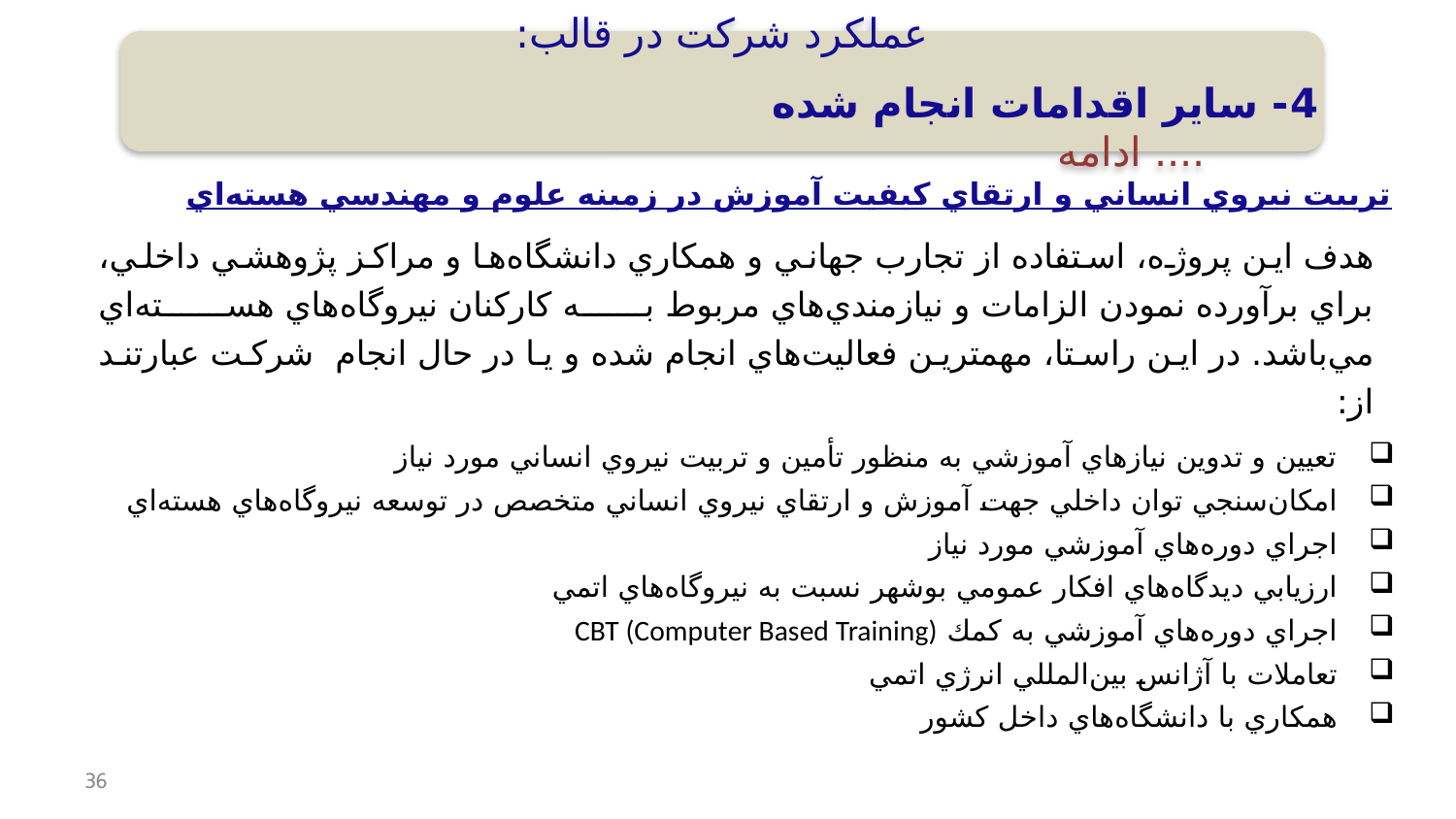

عملكرد شركت در قالب:

4- ساير اقدامات انجام شده                                                      .... ادامه
تربيت نيروي انساني و ارتقاي كيفيت آموزش در زمينه علوم و مهندسي هسته‌اي

هدف اين پروژه، استفاده از تجارب جهاني و همكاري دانشگاه‌ها و مراكز پژوهشي داخلي، براي برآورده نمودن الزامات و نيازمندي‌هاي مربوط به كاركنان نيروگاه‌هاي هسته‌اي مي‌باشد. در اين راستا، مهمترين فعاليت‌هاي انجام شده و يا در حال انجام  شركت عبارتند از:

تعيين و تدوين نيازهاي آموزشي به منظور تأمين و تربيت نيروي انساني مورد نياز
امكان‌سنجي توان داخلي جهت آموزش و ارتقاي نيروي انساني متخصص در توسعه نيروگاه‌هاي هسته‌اي
اجراي دوره‌هاي آموزشي مورد نياز
ارزيابي ديدگاه‌هاي افكار عمومي بوشهر نسبت به نيروگاه‌هاي اتمي
اجراي دوره‌هاي آموزشي به كمك CBT (Computer Based Training)
تعاملات با آژانس بين‌المللي انرژي اتمي
همكاري با دانشگاه‌هاي داخل كشور
36